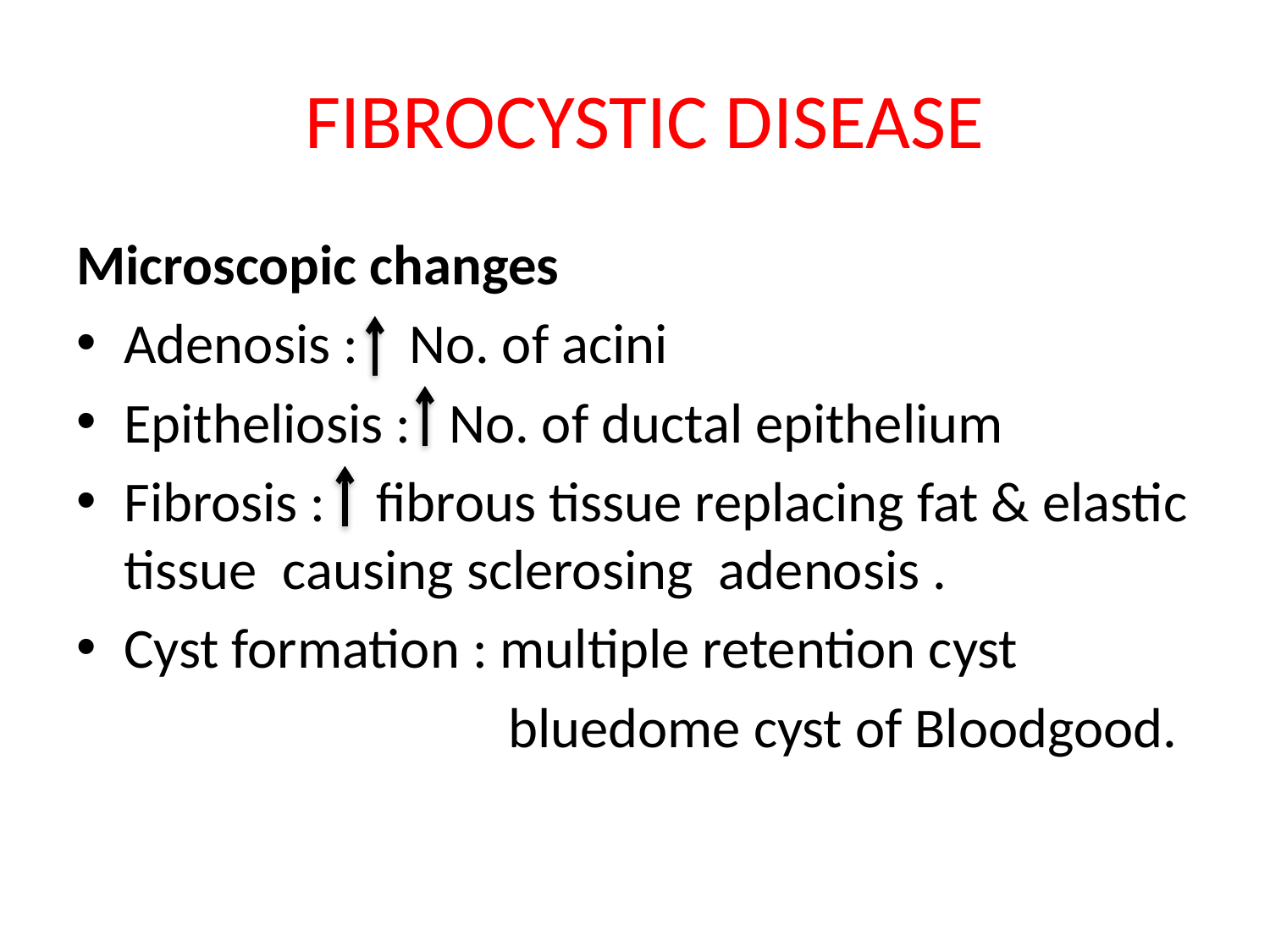

# FIBROCYSTIC DISEASE
Microscopic changes
Adenosis :    No. of acini
Epitheliosis :   No. of ductal epithelium
Fibrosis :    fibrous tissue replacing fat & elastic tissue  causing sclerosing  adenosis .
Cyst formation : multiple retention cyst
			    bluedome cyst of Bloodgood.